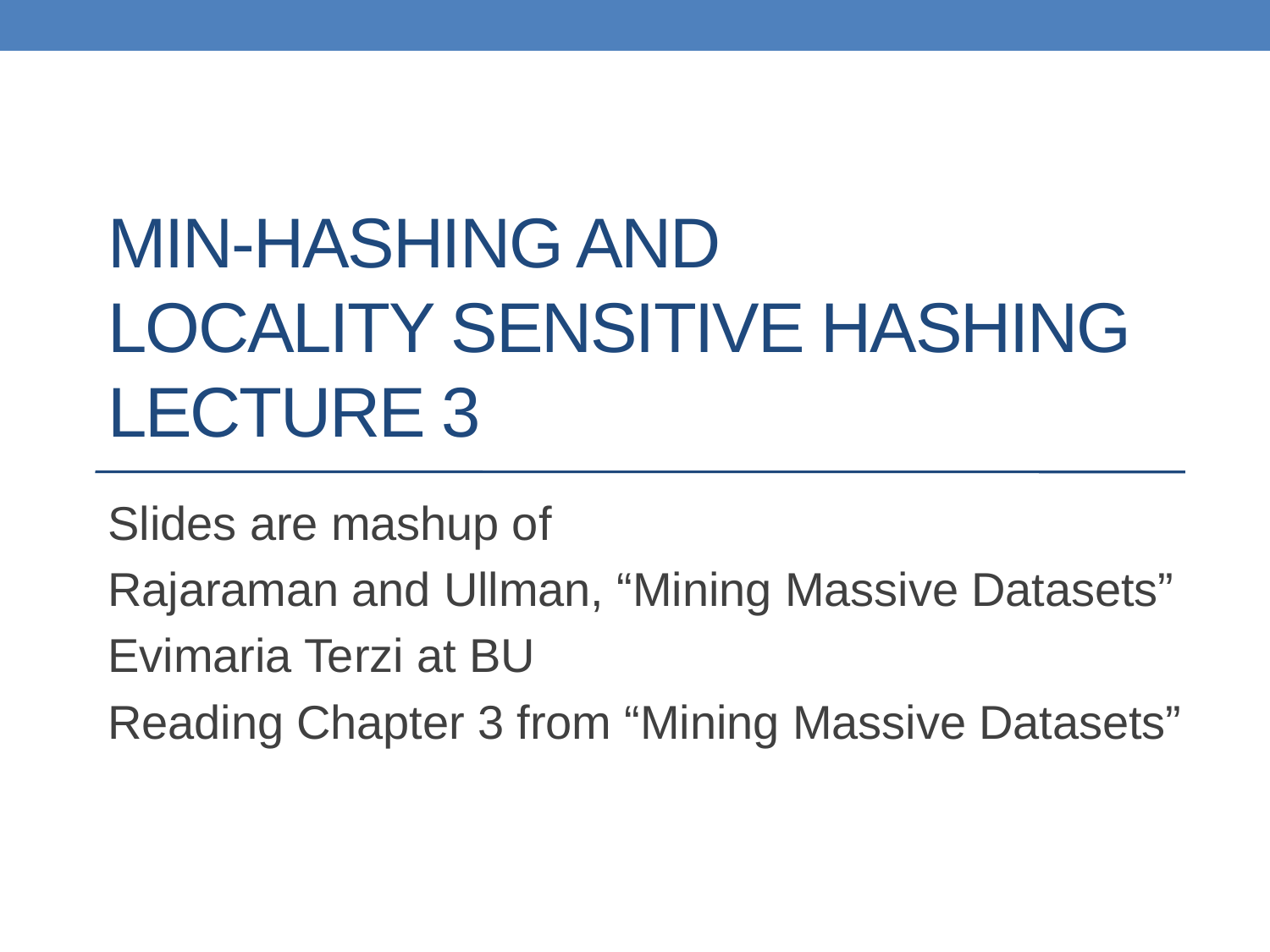

# MIN-HASHING AND LOCALITY SENSITIVE HASHING LECTURE 3
Slides are mashup of
Rajaraman and Ullman, “Mining Massive Datasets”
Evimaria Terzi at BU
Reading Chapter 3 from “Mining Massive Datasets”